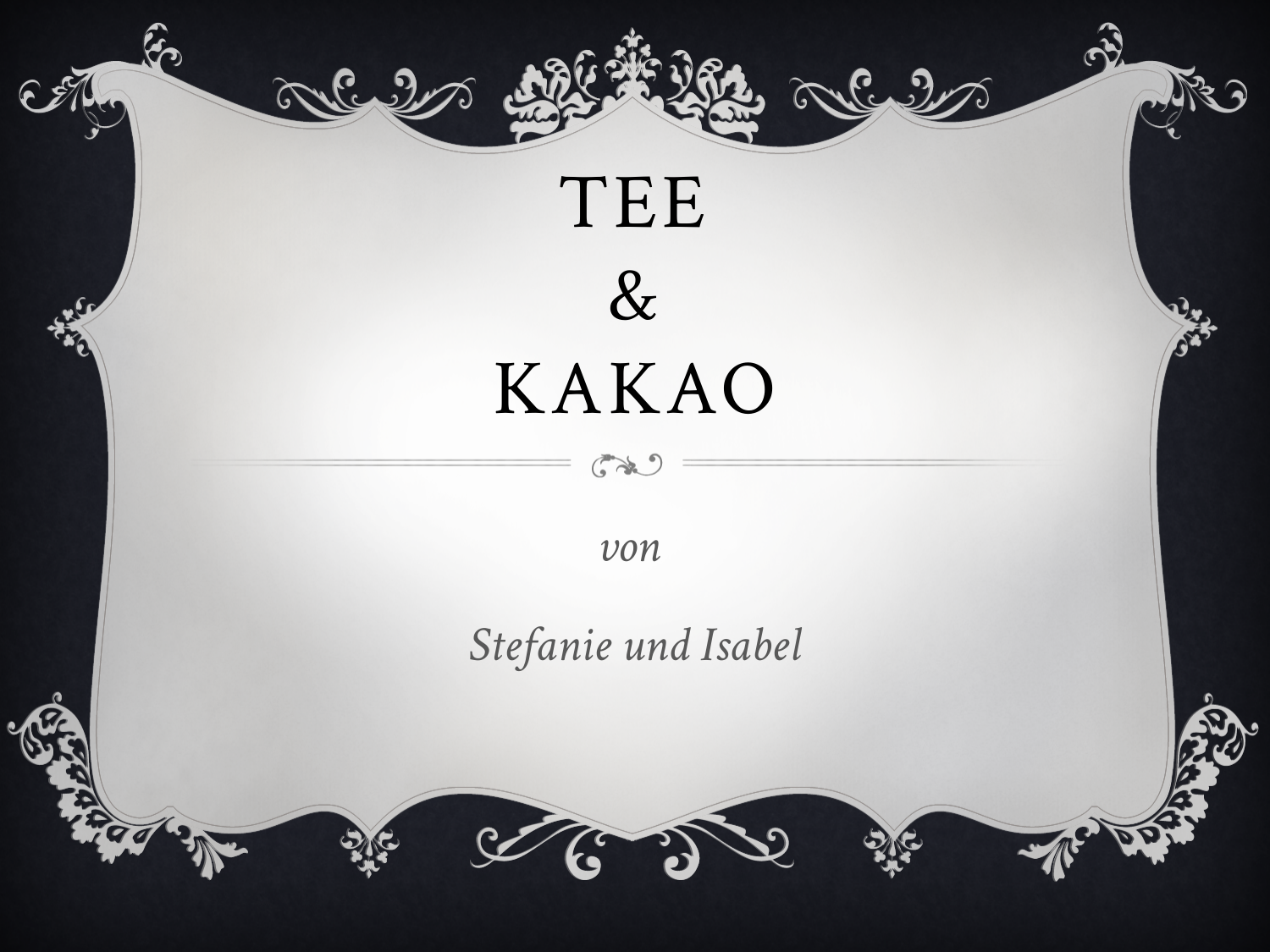

# Tee & kakao
von
Stefanie und Isabel